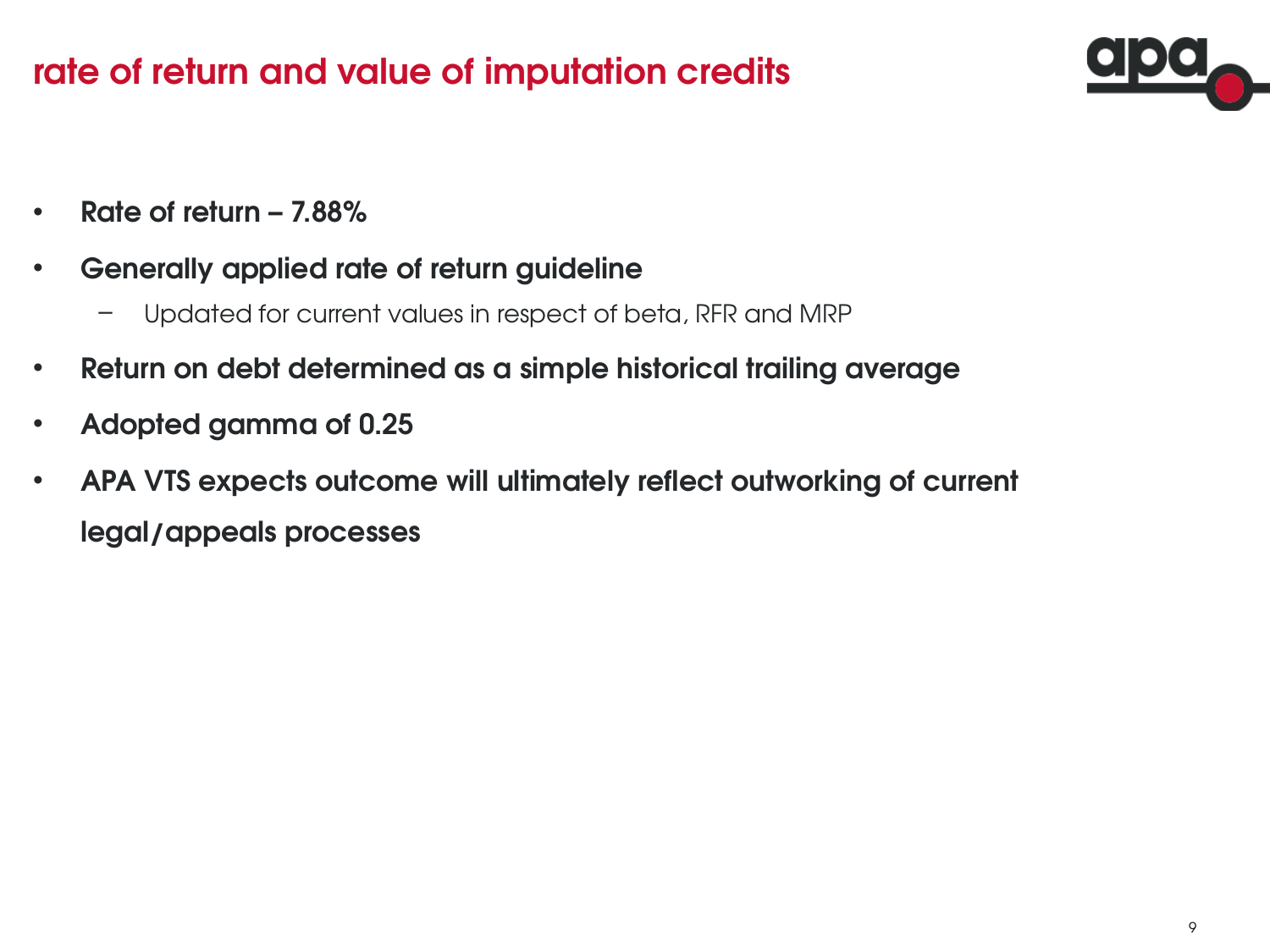

# rate of return and value of imputation credits
Rate of return – 7.88%
Generally applied rate of return guideline
Updated for current values in respect of beta, RFR and MRP
Return on debt determined as a simple historical trailing average
Adopted gamma of 0.25
APA VTS expects outcome will ultimately reflect outworking of current legal/appeals processes